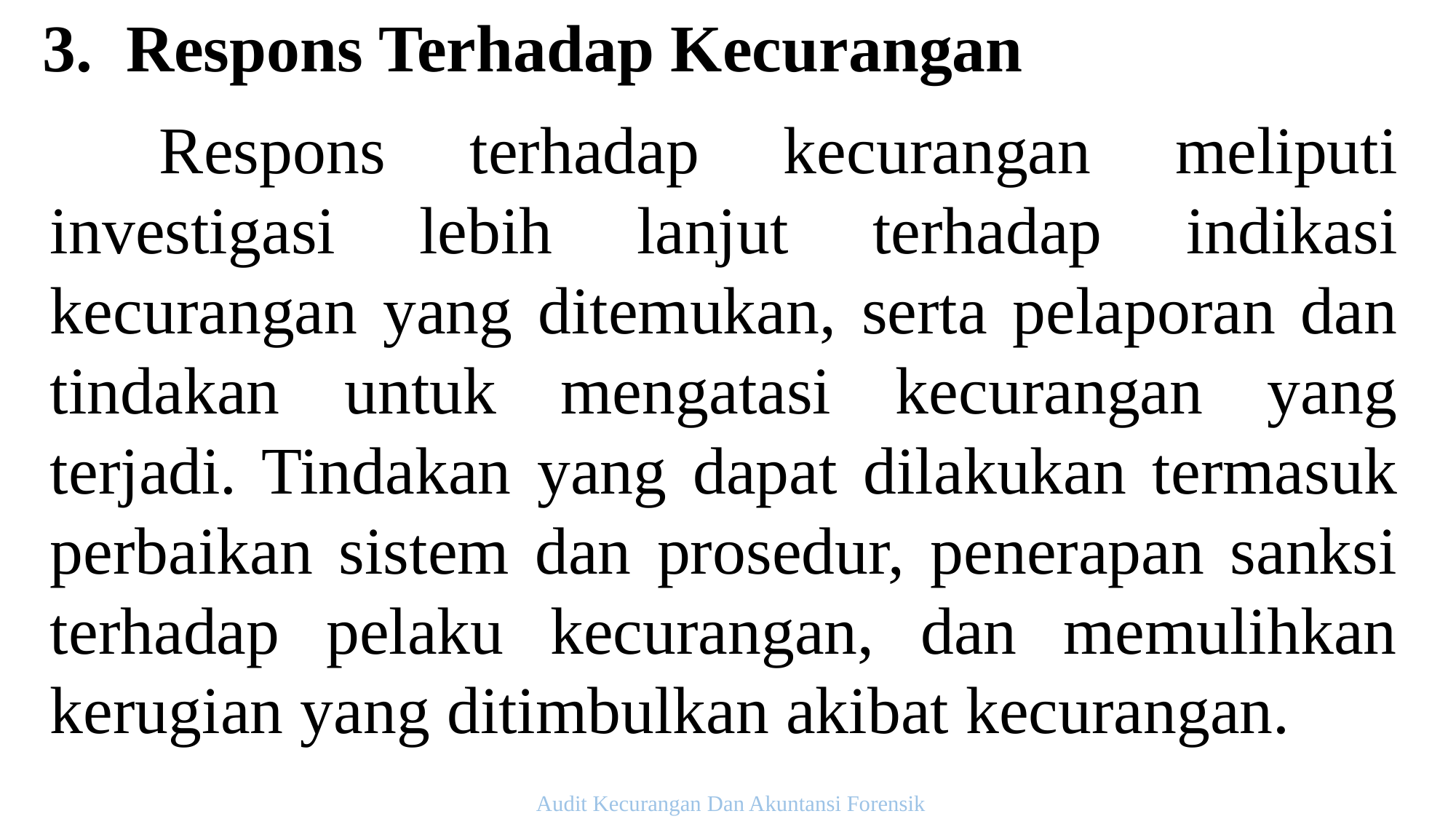

3.  Respons Terhadap Kecurangan
	Respons terhadap kecurangan meliputi investigasi lebih lanjut terhadap indikasi kecurangan yang ditemukan, serta pelaporan dan tindakan untuk mengatasi kecurangan yang terjadi. Tindakan yang dapat dilakukan termasuk perbaikan sistem dan prosedur, penerapan sanksi terhadap pelaku kecurangan, dan memulihkan kerugian yang ditimbulkan akibat kecurangan.
Audit Kecurangan Dan Akuntansi Forensik